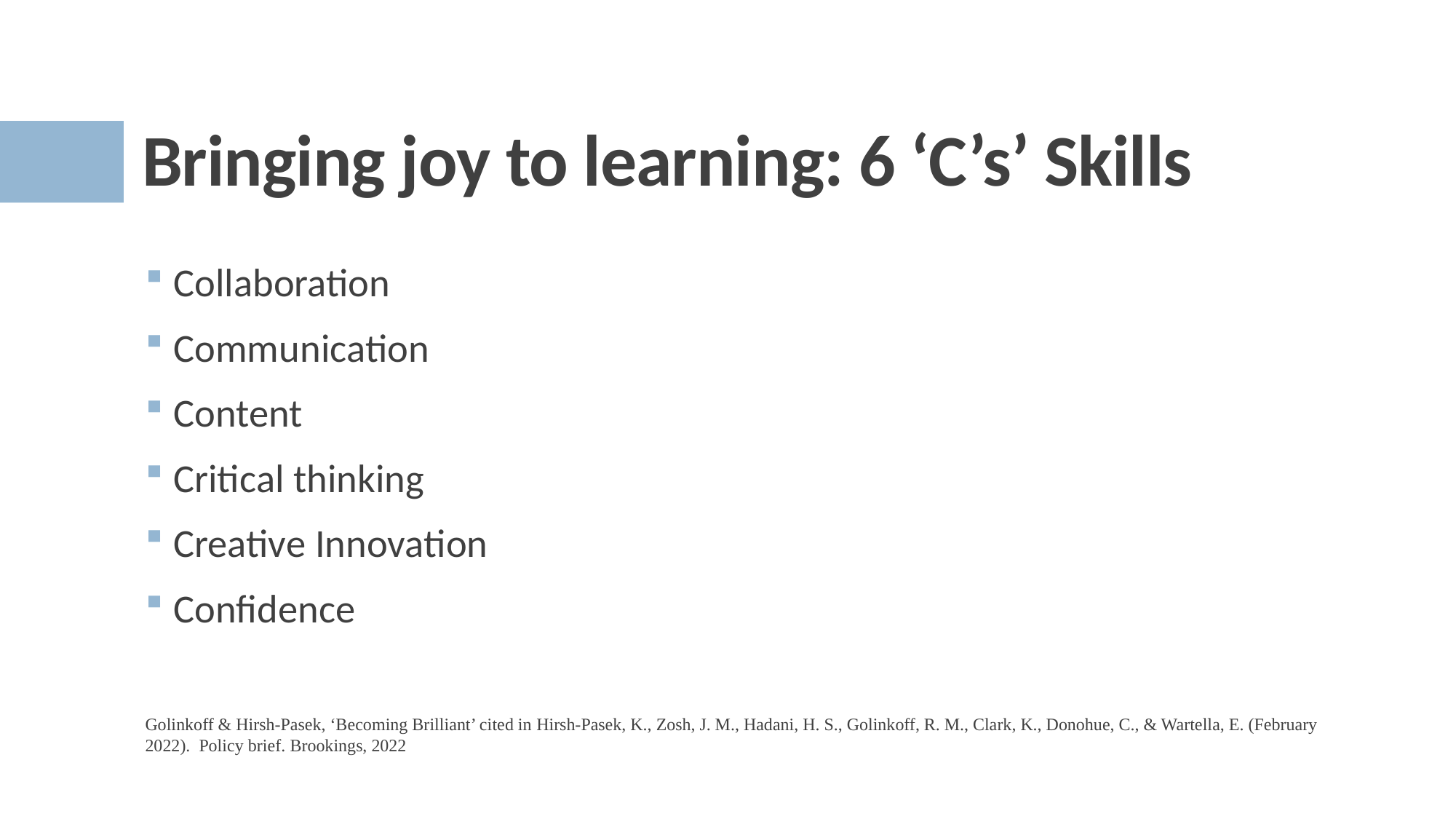

# Bringing joy to learning: 6 ‘C’s’ Skills
Collaboration
Communication
Content
Critical thinking
Creative Innovation
Confidence

Golinkoff & Hirsh-Pasek, ‘Becoming Brilliant’ cited in Hirsh-Pasek, K., Zosh, J. M., Hadani, H. S., Golinkoff, R. M., Clark, K., Donohue, C., & Wartella, E. (February 2022). ​ Policy brief. Brookings, 2022